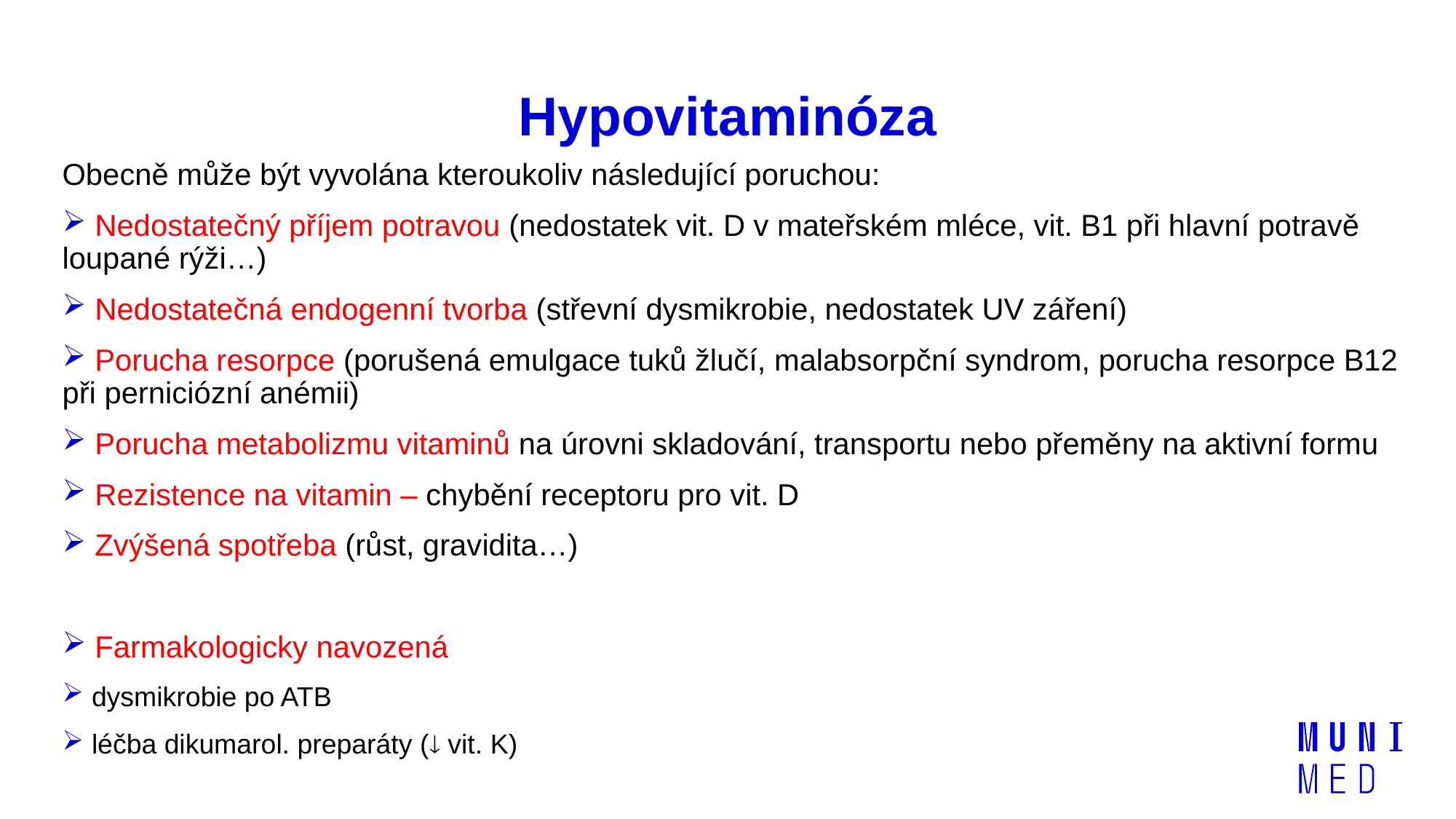

# Hypovitaminóza
Obecně může být vyvolána kteroukoliv následující poruchou:
 Nedostatečný příjem potravou (nedostatek vit. D v mateřském mléce, vit. B1 při hlavní potravě loupané rýži…)
 Nedostatečná endogenní tvorba (střevní dysmikrobie, nedostatek UV záření)
 Porucha resorpce (porušená emulgace tuků žlučí, malabsorpční syndrom, porucha resorpce B12 při perniciózní anémii)
 Porucha metabolizmu vitaminů na úrovni skladování, transportu nebo přeměny na aktivní formu
 Rezistence na vitamin – chybění receptoru pro vit. D
 Zvýšená spotřeba (růst, gravidita…)

 Farmakologicky navozená
 dysmikrobie po ATB
 léčba dikumarol. preparáty (↓ vit. K)